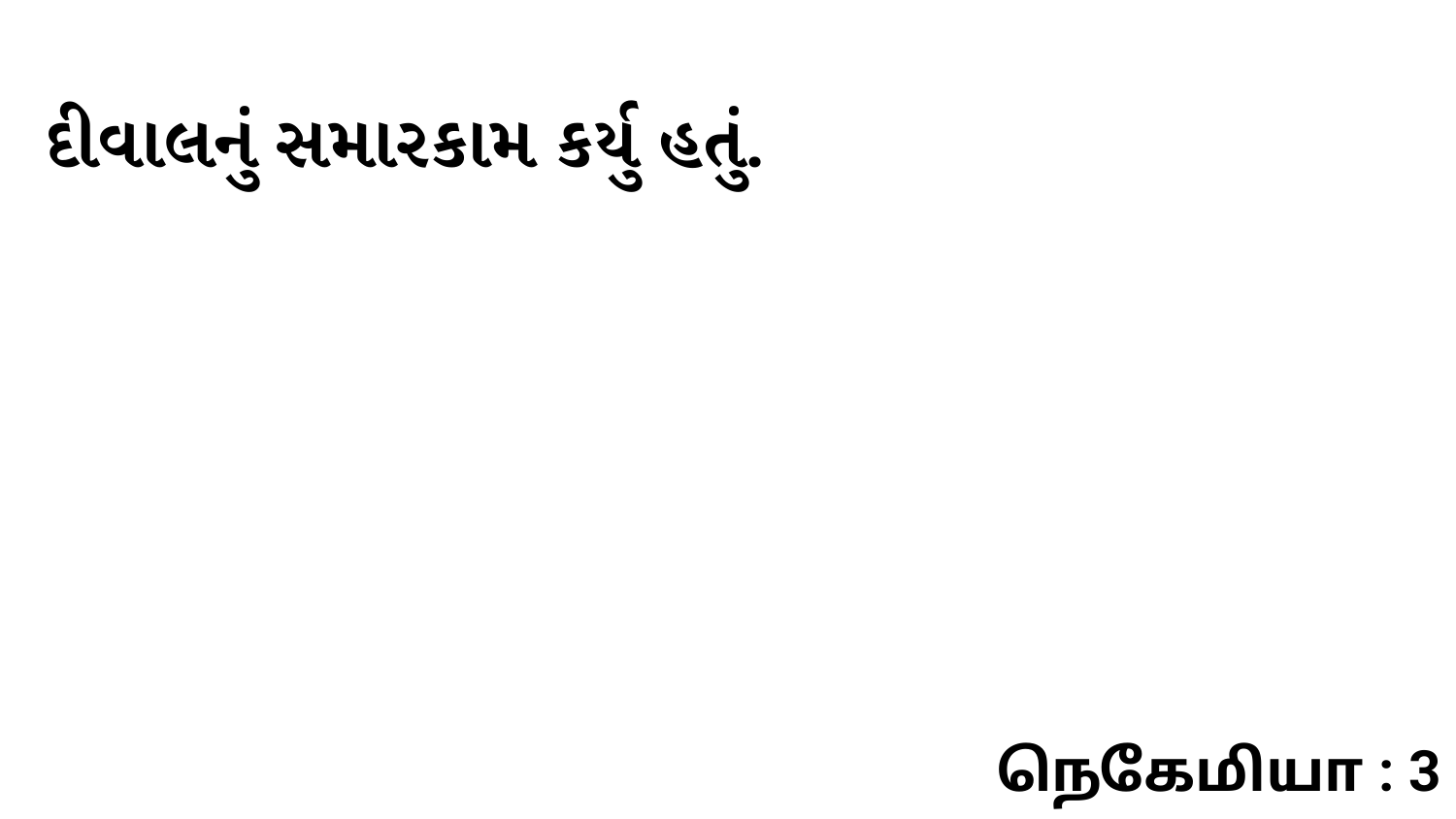

દીવાલનું સમારકામ કર્યુ હતું.
நெகேமியா : 3